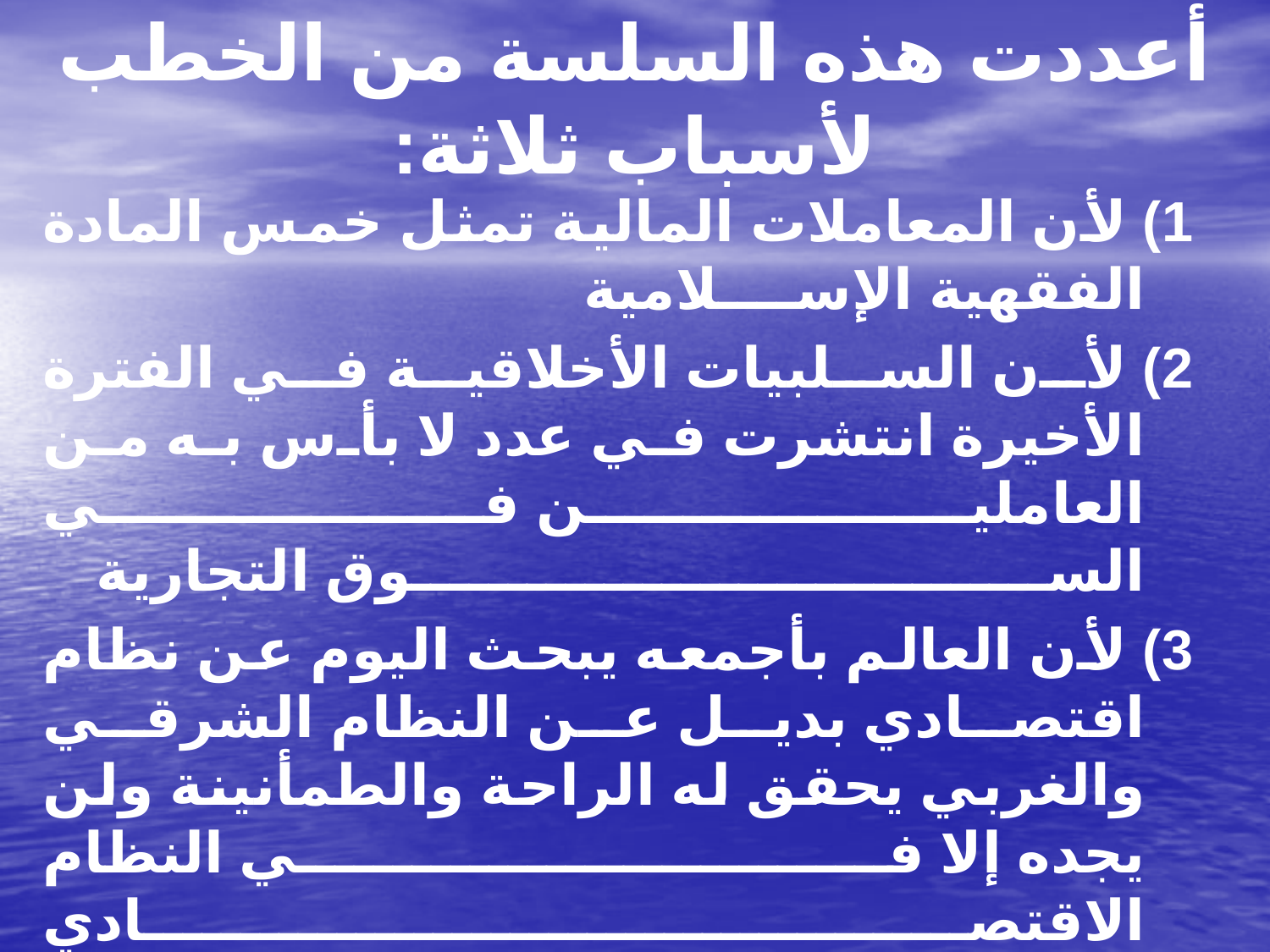

# أعددت هذه السلسة من الخطب لأسباب ثلاثة:
1) لأن المعاملات المالية تمثل خمس المادة الفقهية الإســــلامية
2) لأن السلبيات الأخلاقية في الفترة الأخيرة انتشرت في عدد لا بأس به من العاملين في الســـــــــــــــــــــــــــــــــوق التجارية
3) لأن العالم بأجمعه يبحث اليوم عن نظام اقتصادي بديل عن النظام الشرقي والغربي يحقق له الراحة والطمأنينة ولن يجده إلا في النظام الاقتصــــــــــــــــــــــــــادي الإســــــــــــــــــلامي